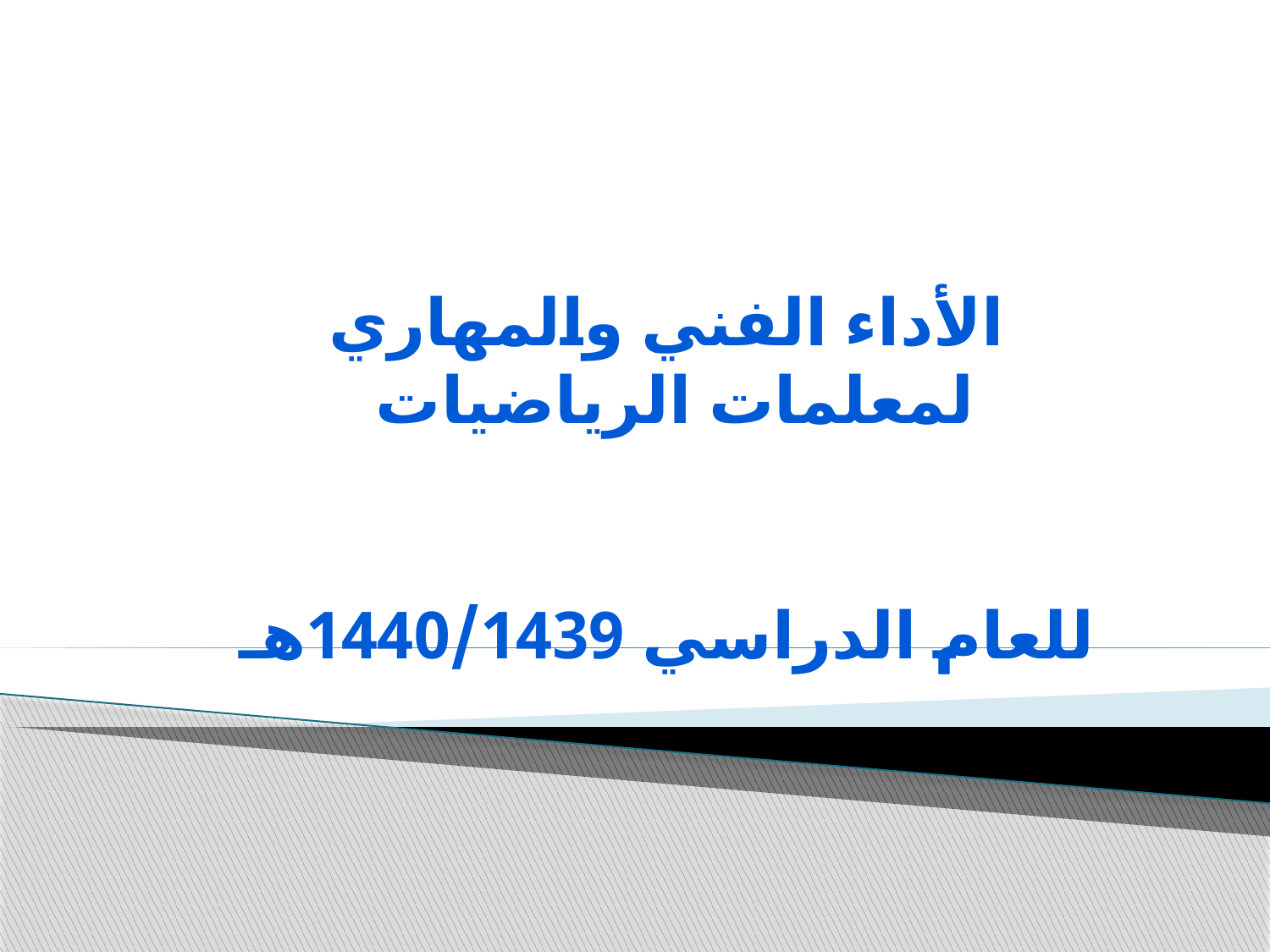

# الأداء الفني والمهاري لمعلمات الرياضيات للعام الدراسي 1440/1439هـ